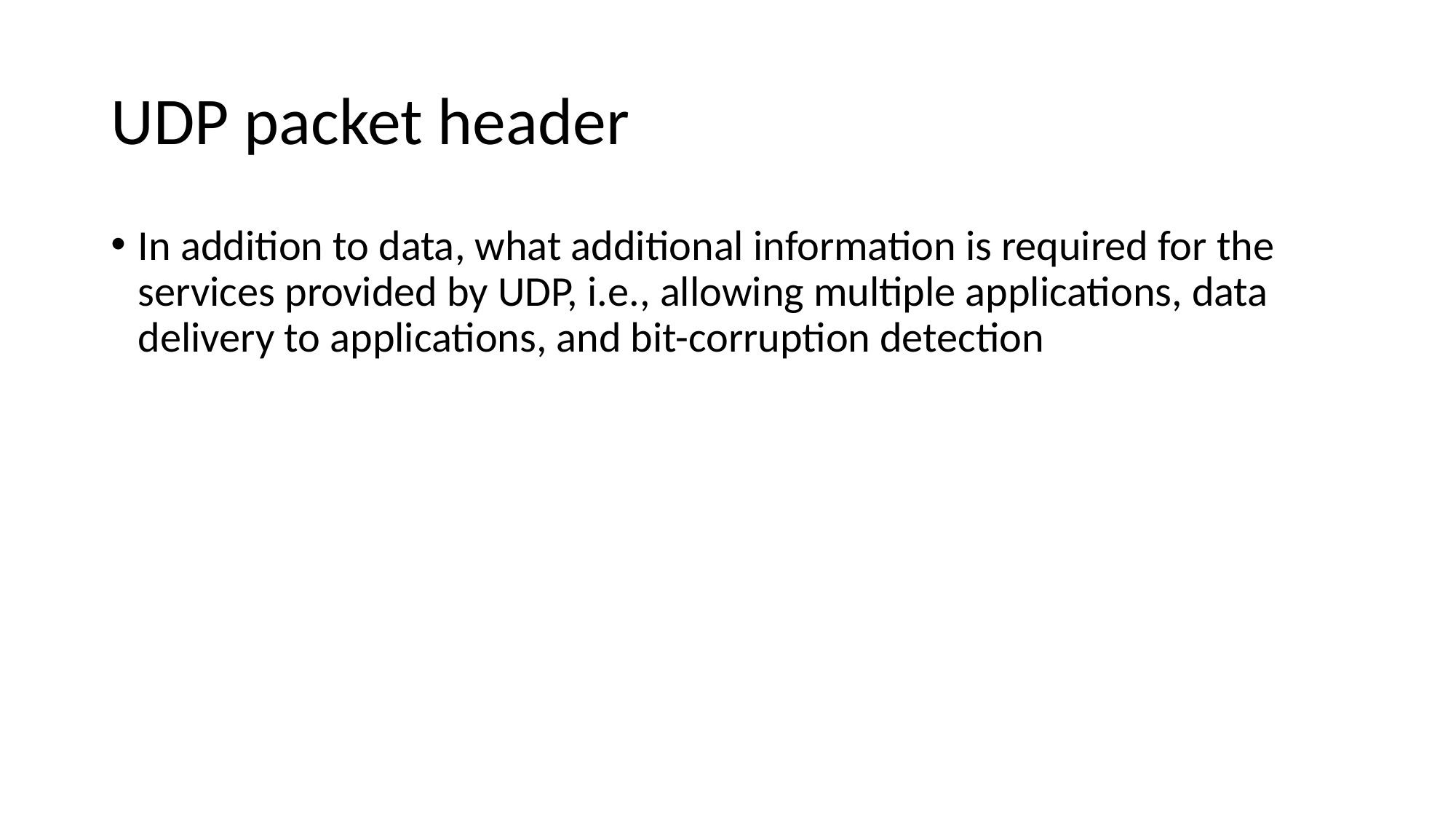

# UDP packet header
In addition to data, what additional information is required for the services provided by UDP, i.e., allowing multiple applications, data delivery to applications, and bit-corruption detection